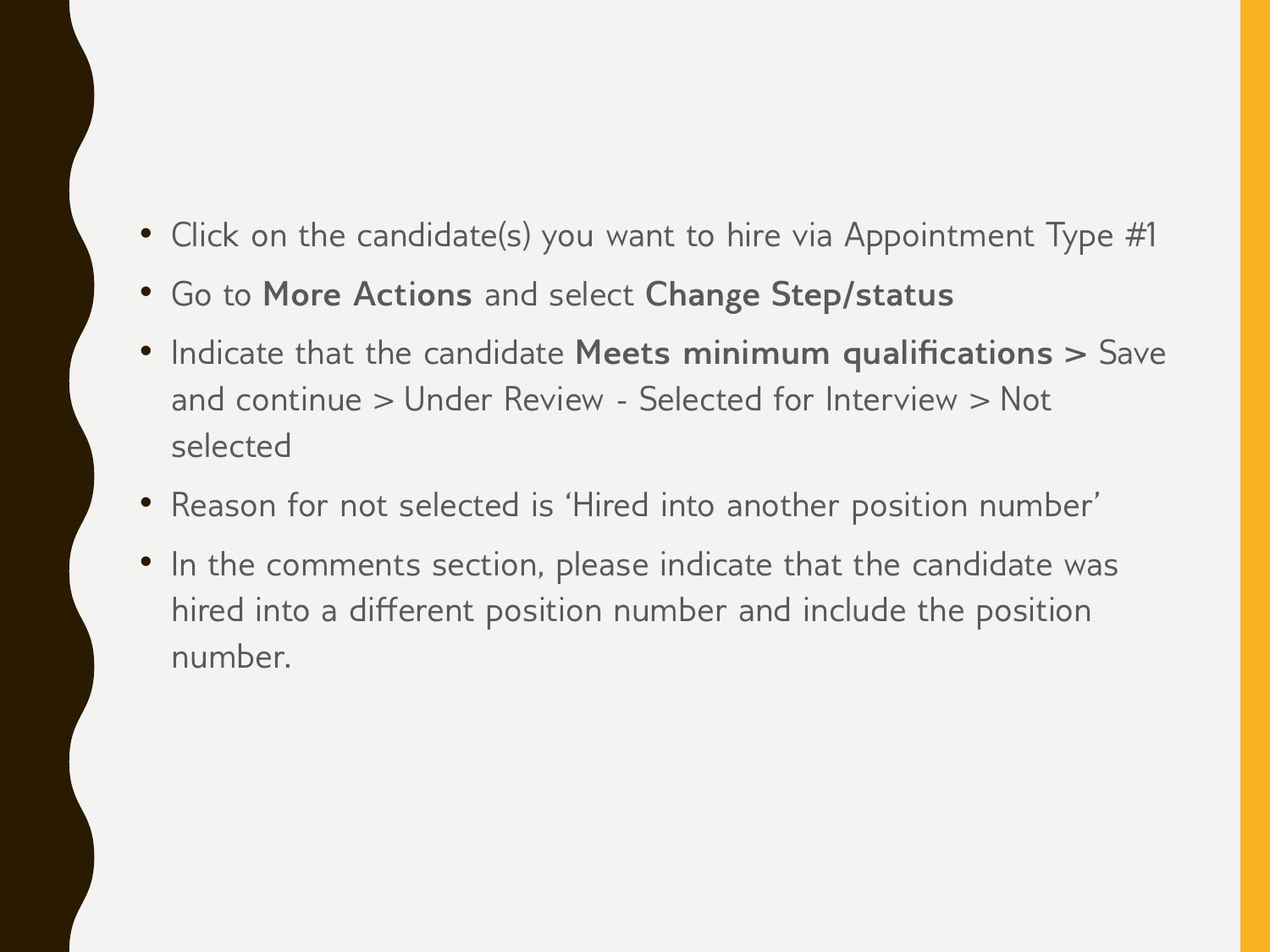

Click on the candidate(s) you want to hire via Appointment Type #1
Go to More Actions and select Change Step/status
Indicate that the candidate Meets minimum qualifications > Save and continue > Under Review - Selected for Interview > Not selected
Reason for not selected is ‘Hired into another position number’
In the comments section, please indicate that the candidate was hired into a different position number and include the position number.